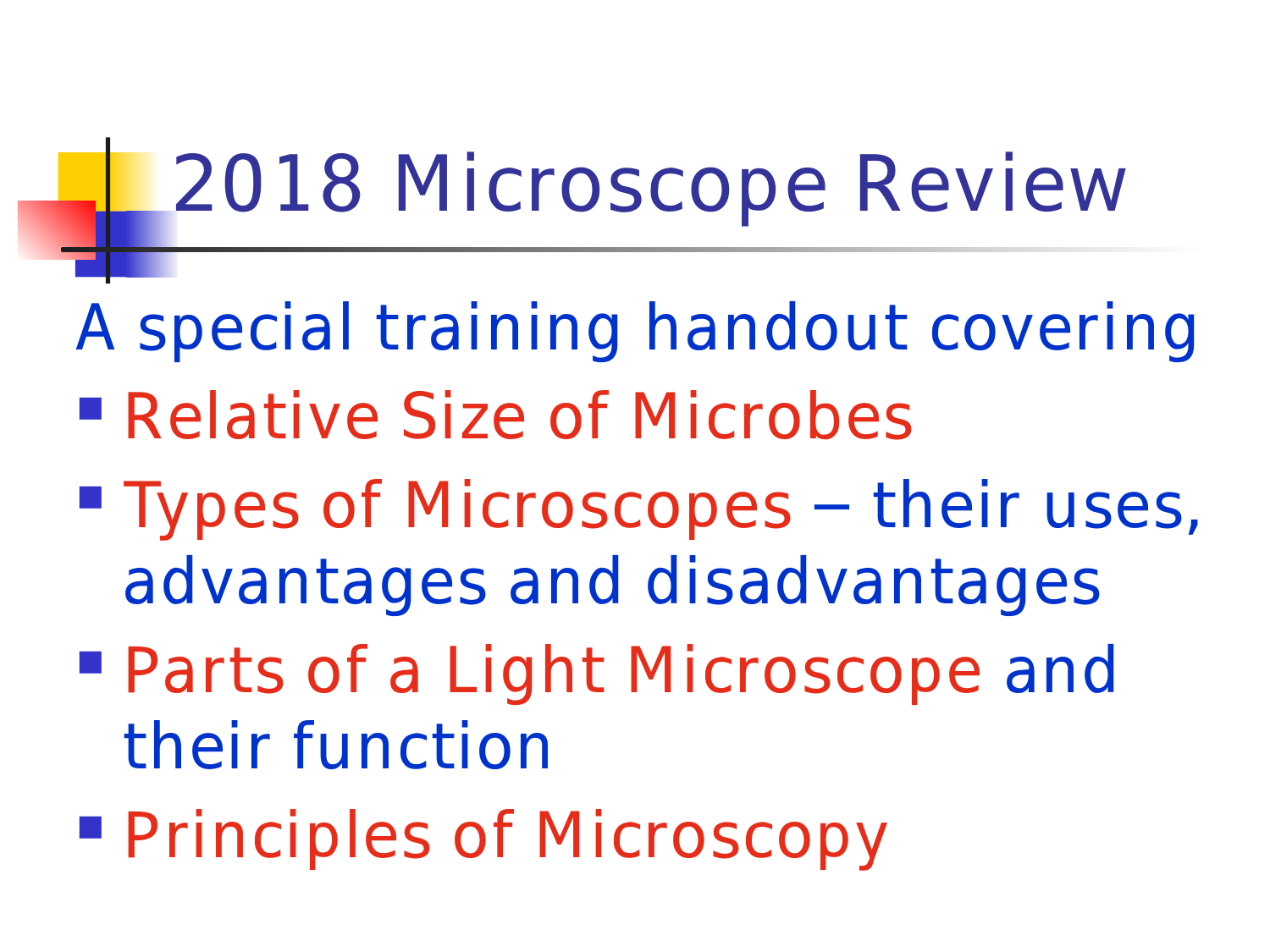

# 2018 Microscope Review
A special training handout covering
Relative Size of Microbes
Types of Microscopes – their uses, advantages and disadvantages
Parts of a Light Microscope and their function
Principles of Microscopy